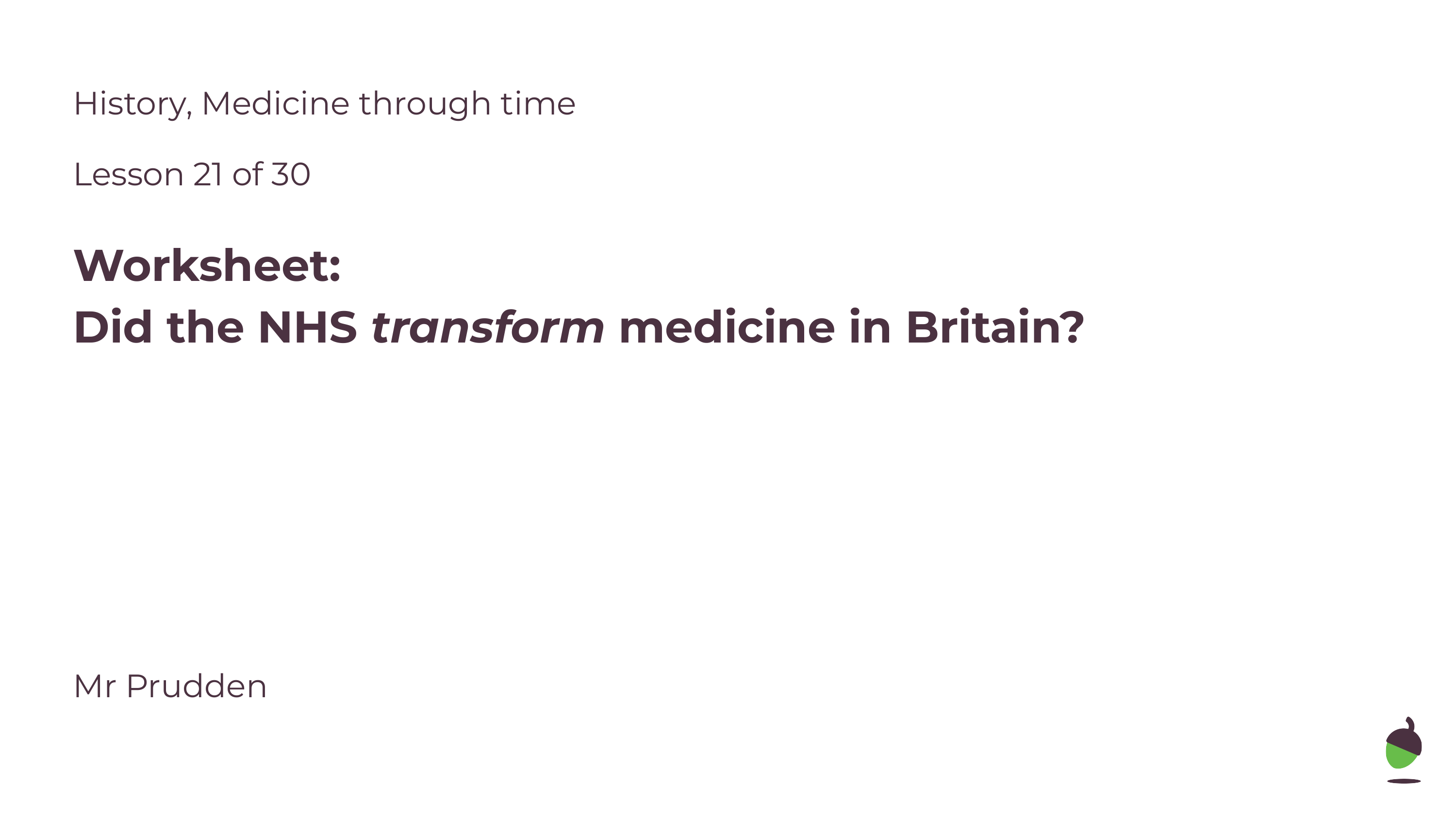

History, Medicine through time
Lesson 21 of 30

Worksheet:
Did the NHS transform medicine in Britain?

Mr Prudden